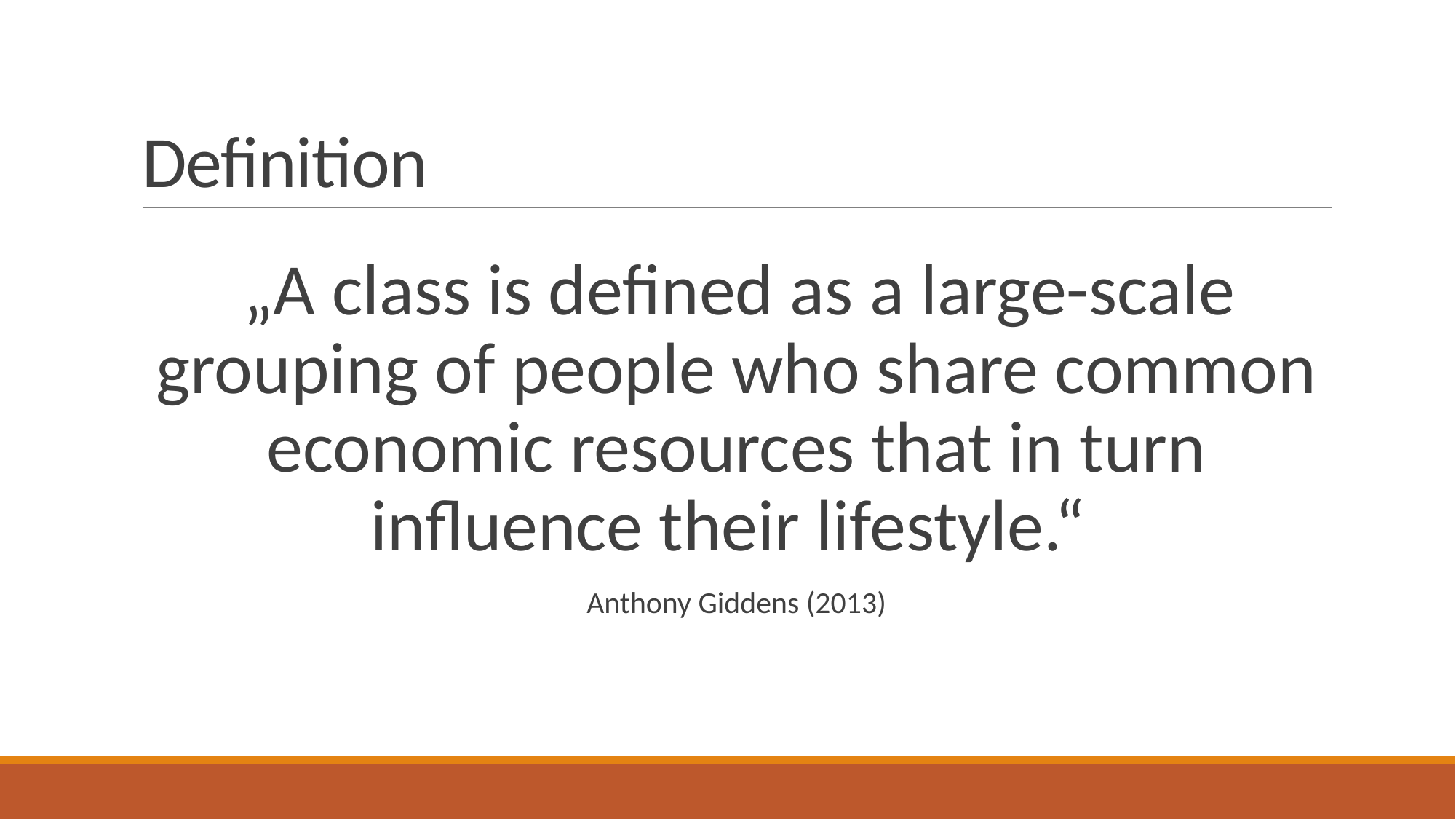

# Definition
„A class is defined as a large-scale grouping of people who share common economic resources that in turn influence their lifestyle.“
Anthony Giddens (2013)